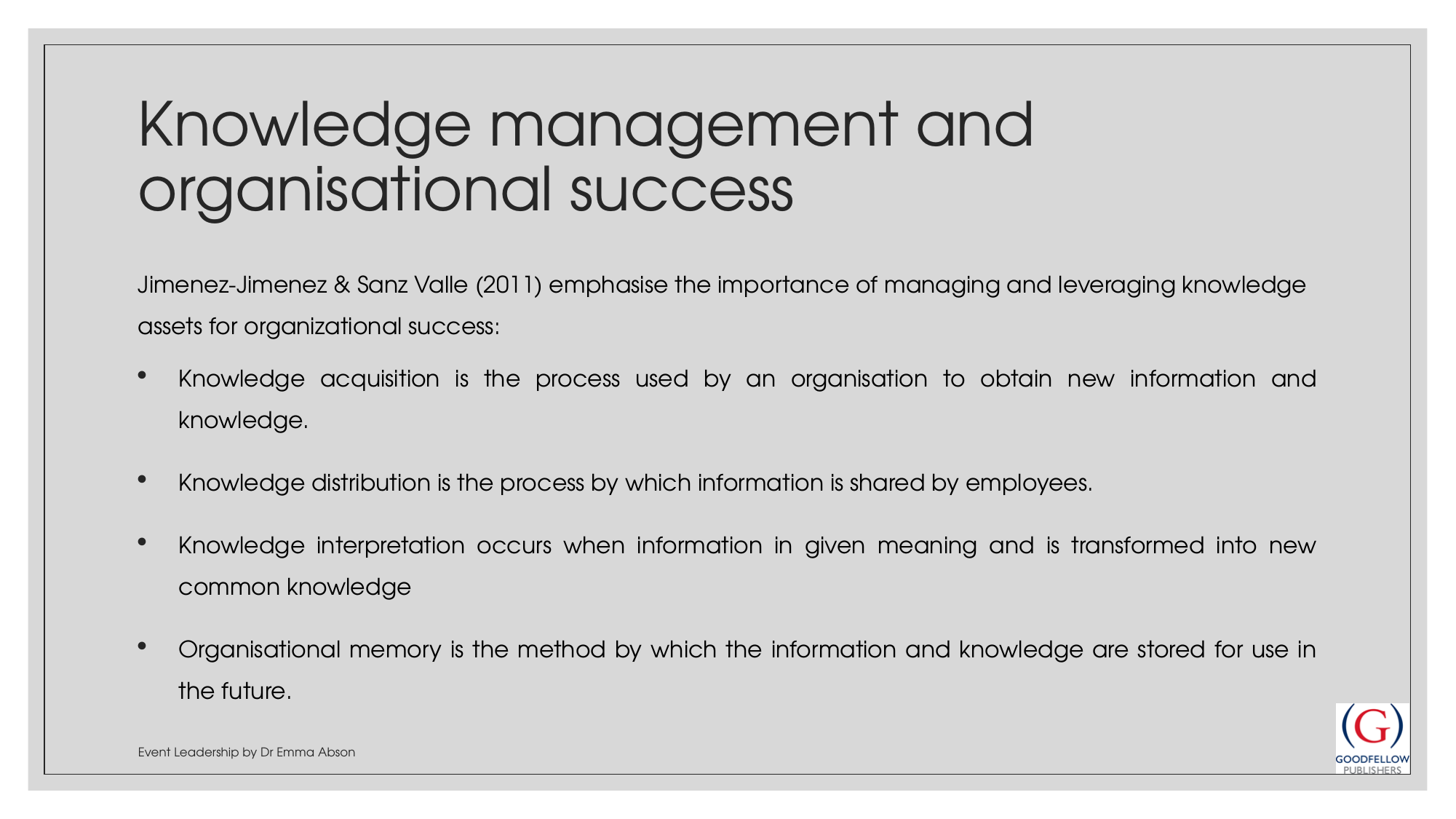

# Knowledge management and organisational success
Jimenez-Jimenez & Sanz Valle (2011) emphasise the importance of managing and leveraging knowledge assets for organizational success:
Knowledge acquisition is the process used by an organisation to obtain new information and knowledge.
Knowledge distribution is the process by which information is shared by employees.
Knowledge interpretation occurs when information in given meaning and is transformed into new common knowledge
Organisational memory is the method by which the information and knowledge are stored for use in the future.

Event Leadership by Dr Emma Abson